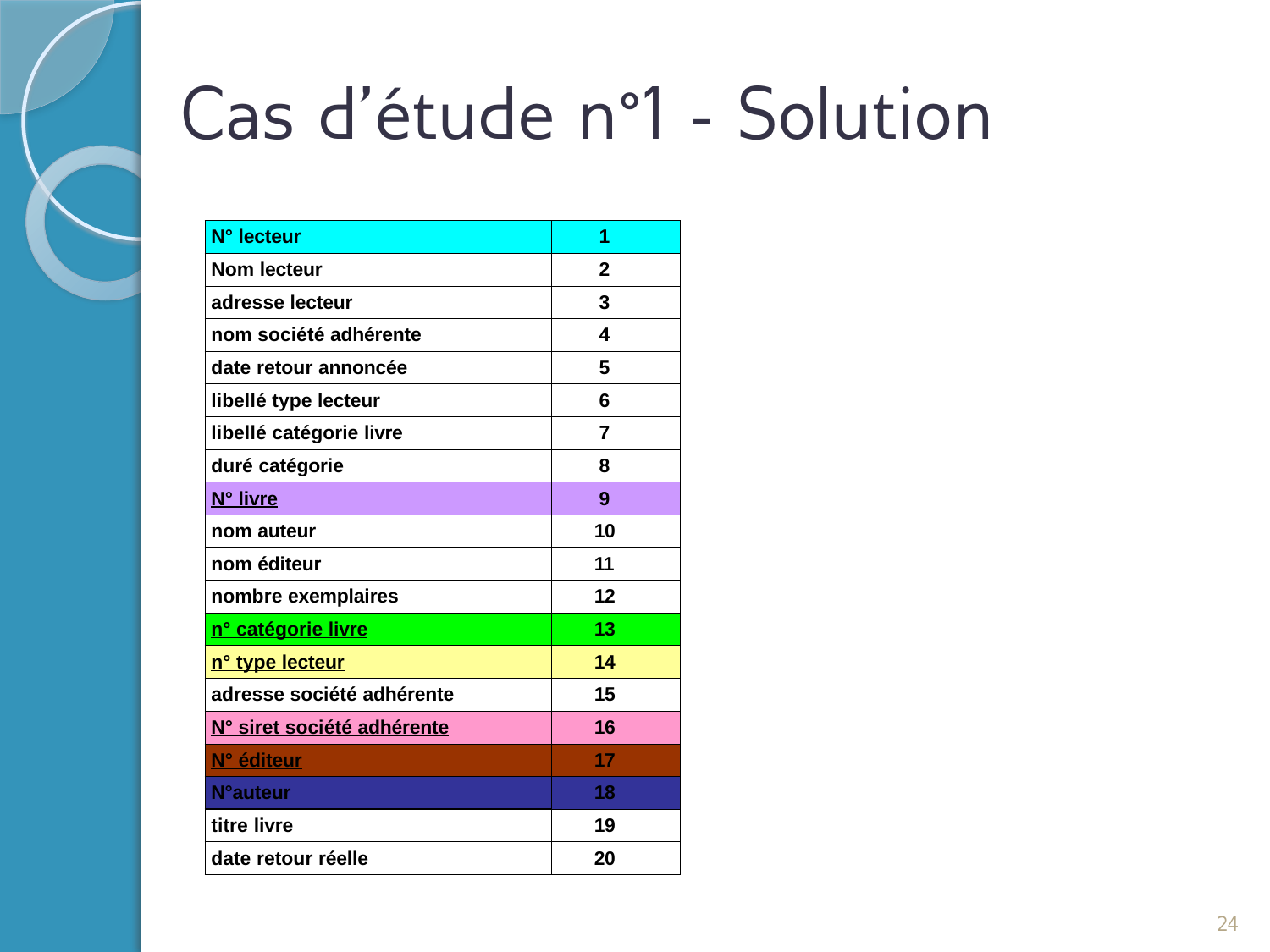

# Cas d’étude n°1 - Solution
|  |  |
| --- | --- |
| N° lecteur | 1 |
| Nom lecteur | 2 |
| adresse lecteur | 3 |
| nom société adhérente | 4 |
| date retour annoncée | 5 |
| libellé type lecteur | 6 |
| libellé catégorie livre | 7 |
| duré catégorie | 8 |
| N° livre | 9 |
| nom auteur | 10 |
| nom éditeur | 11 |
| nombre exemplaires | 12 |
| n° catégorie livre | 13 |
| n° type lecteur | 14 |
| adresse société adhérente | 15 |
| N° siret société adhérente | 16 |
| N° éditeur | 17 |
| N°auteur | 18 |
| titre livre | 19 |
| date retour réelle | 20 |
24